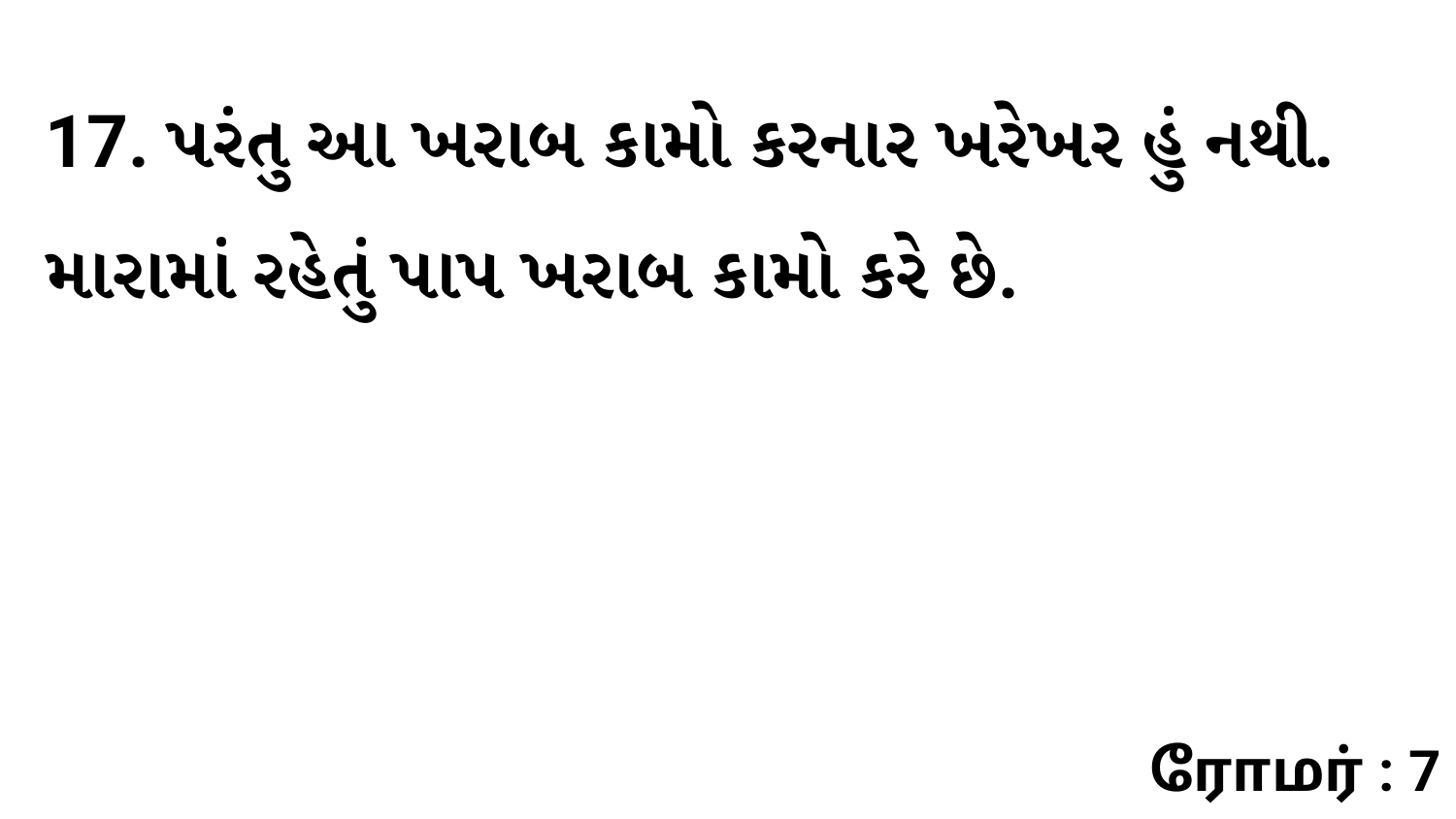

17. પરંતુ આ ખરાબ કામો કરનાર ખરેખર હું નથી. મારામાં રહેતું પાપ ખરાબ કામો કરે છે.
ரோமர் : 7